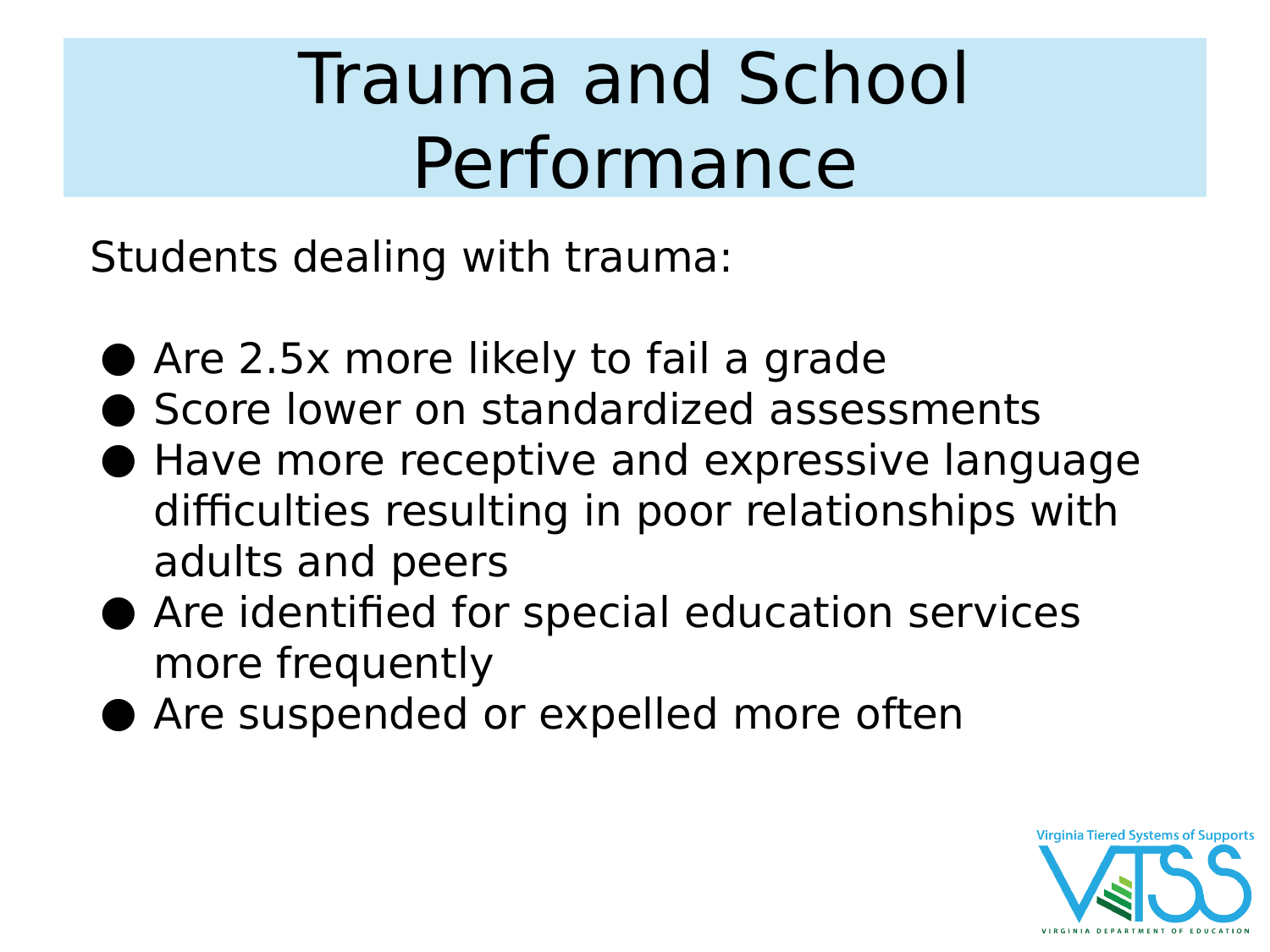

# Trauma and School Performance
Students dealing with trauma:

Are 2.5x more likely to fail a grade
Score lower on standardized assessments
Have more receptive and expressive language difficulties resulting in poor relationships with adults and peers
Are identified for special education services more frequently
Are suspended or expelled more often